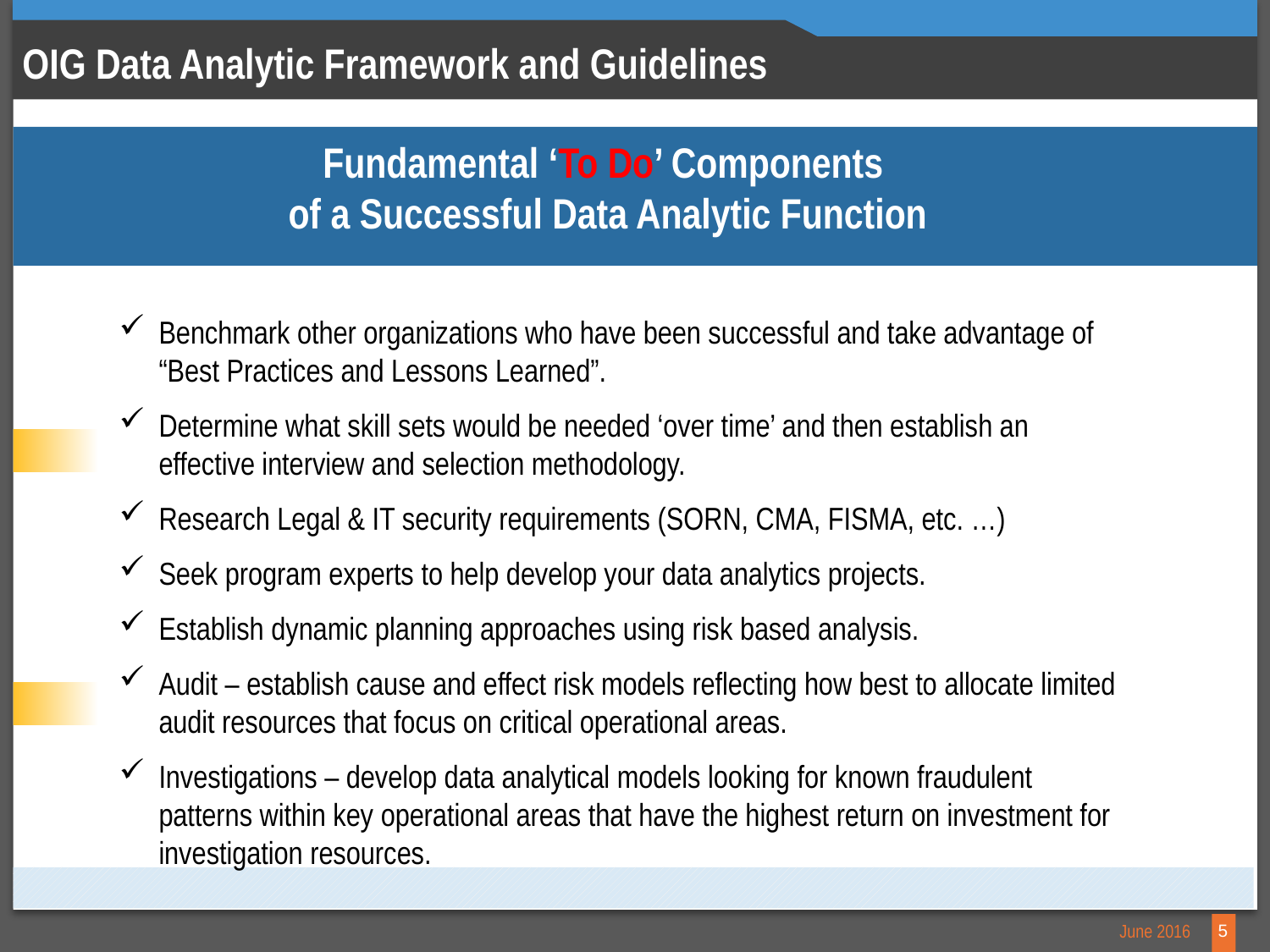

Making Data Available and Actionable Against Fraud, Waste & Abuse
# OIG Data Analytic Framework and Guidelines

Fundamental ‘To Do’ Components
of a Successful Data Analytic Function
Benchmark other organizations who have been successful and take advantage of “Best Practices and Lessons Learned”.

Determine what skill sets would be needed ‘over time’ and then establish an effective interview and selection methodology.

Research Legal & IT security requirements (SORN, CMA, FISMA, etc. …)

Seek program experts to help develop your data analytics projects.

Establish dynamic planning approaches using risk based analysis.

Audit – establish cause and effect risk models reflecting how best to allocate limited audit resources that focus on critical operational areas.

Investigations – develop data analytical models looking for known fraudulent patterns within key operational areas that have the highest return on investment for investigation resources.

5